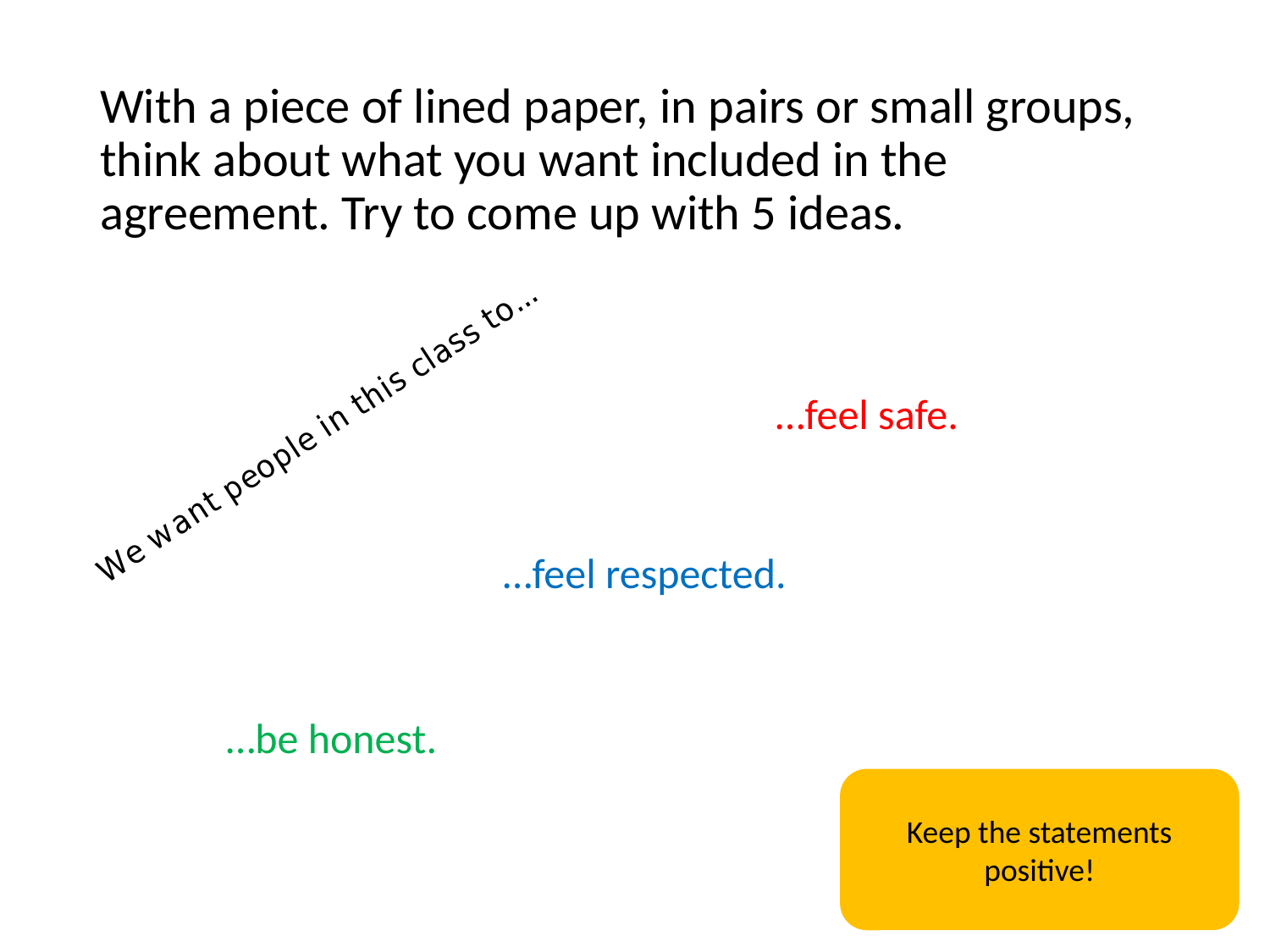

With a piece of lined paper, in pairs or small groups, think about what you want included in the agreement. Try to come up with 5 ideas.
…feel safe.
We want people in this class to…
…feel respected.
…be honest.
Keep the statements positive!